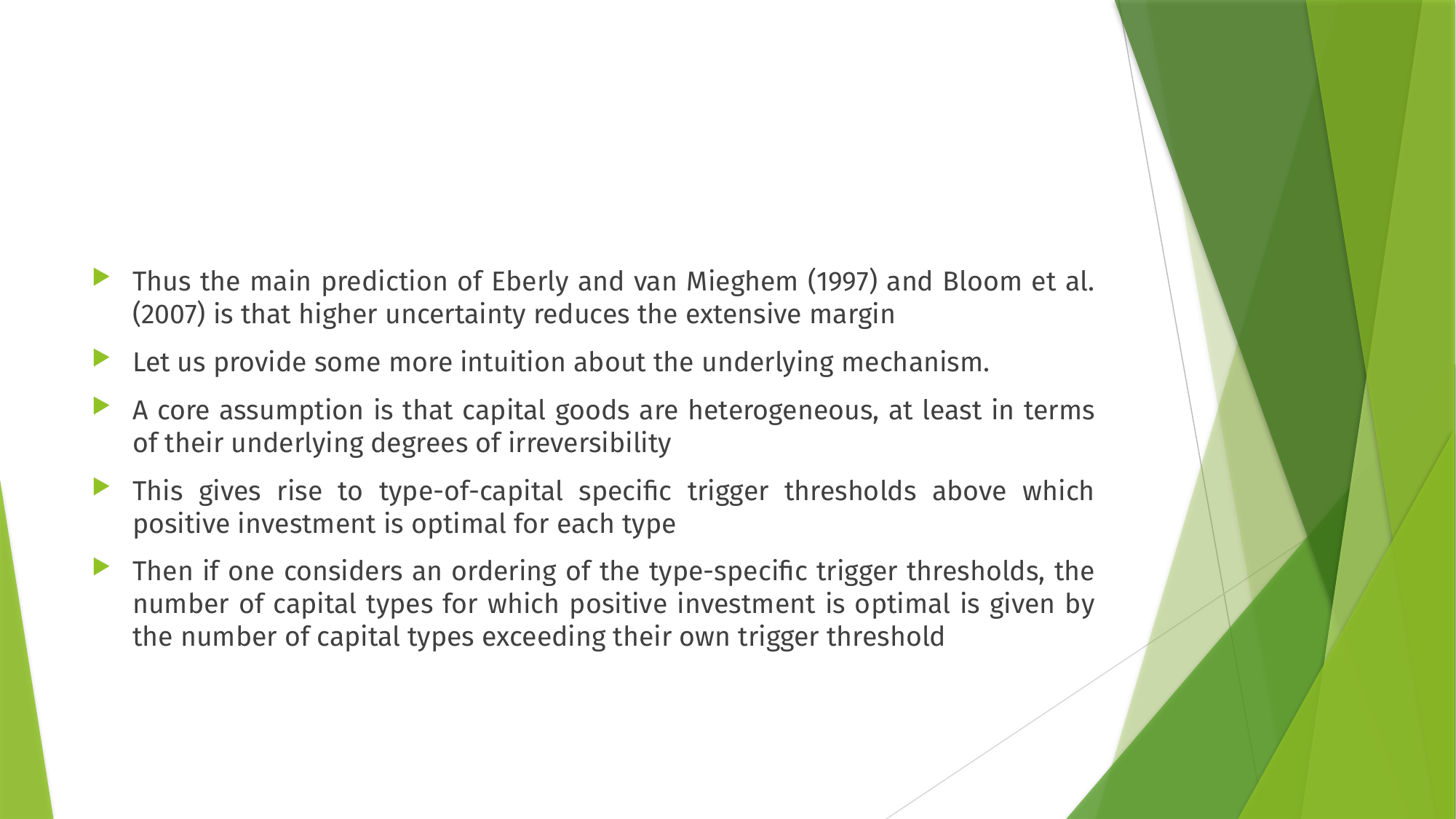

#
Thus the main prediction of Eberly and van Mieghem (1997) and Bloom et al. (2007) is that higher uncertainty reduces the extensive margin
Let us provide some more intuition about the underlying mechanism.
A core assumption is that capital goods are heterogeneous, at least in terms of their underlying degrees of irreversibility
This gives rise to type-of-capital specific trigger thresholds above which positive investment is optimal for each type
Then if one considers an ordering of the type-specific trigger thresholds, the number of capital types for which positive investment is optimal is given by the number of capital types exceeding their own trigger threshold